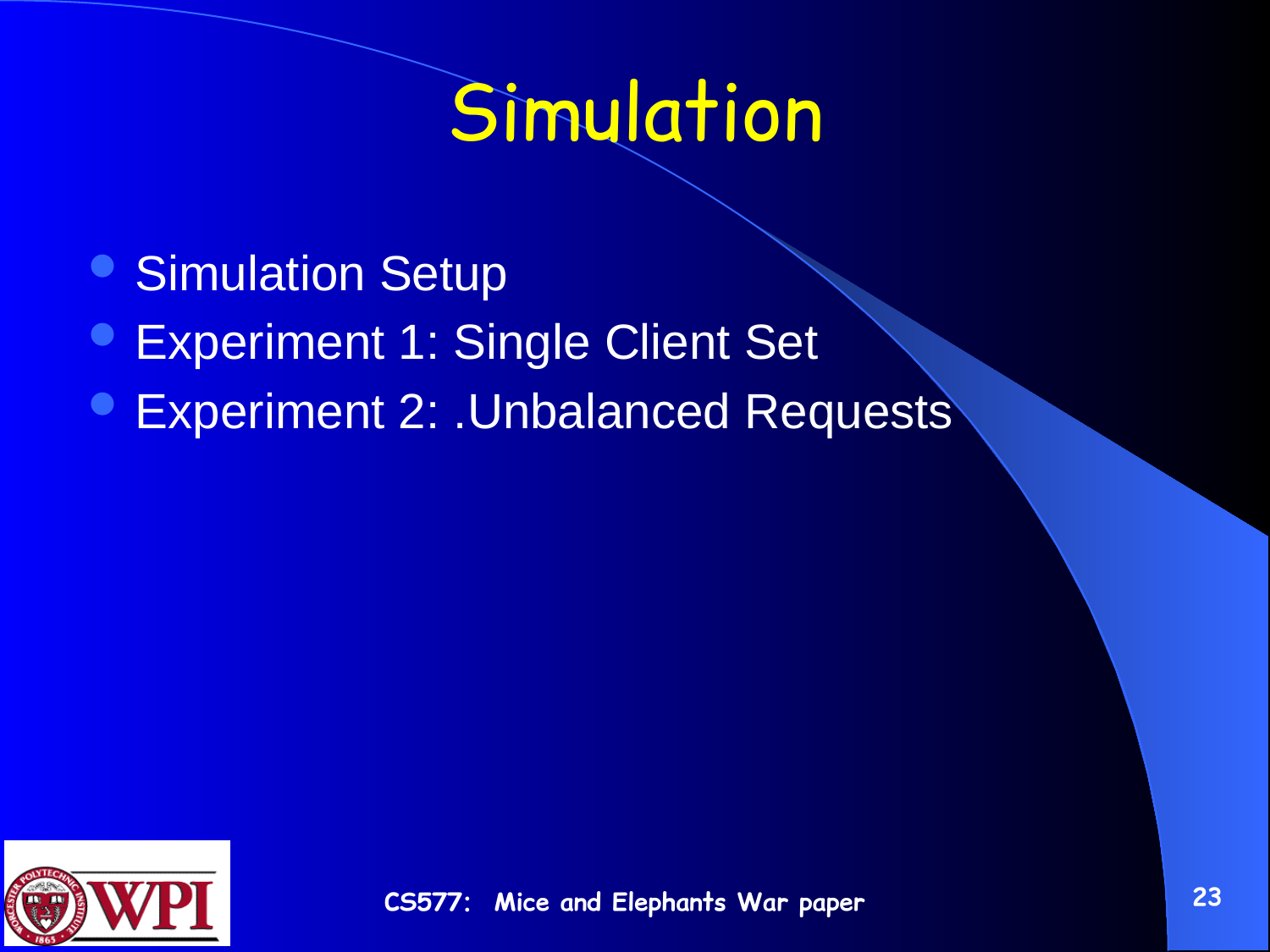

# Simulation
Simulation Setup
Experiment 1: Single Client Set
Experiment 2: .Unbalanced Requests

23
CS577:  Mice and Elephants War paper